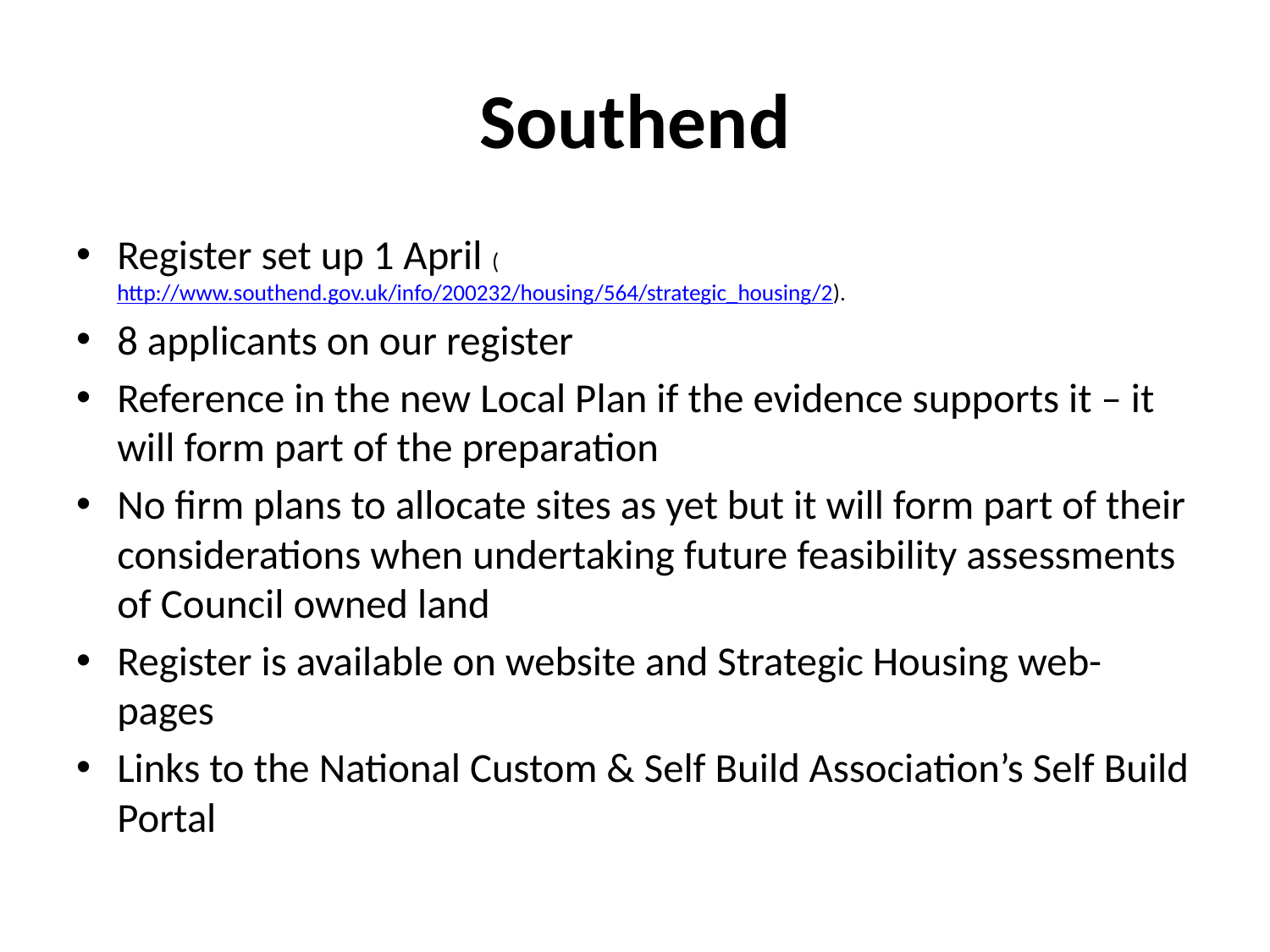

# Southend
Register set up 1 April (http://www.southend.gov.uk/info/200232/housing/564/strategic_housing/2).
8 applicants on our register
Reference in the new Local Plan if the evidence supports it – it will form part of the preparation
No firm plans to allocate sites as yet but it will form part of their considerations when undertaking future feasibility assessments of Council owned land
Register is available on website and Strategic Housing web-pages
Links to the National Custom & Self Build Association’s Self Build Portal